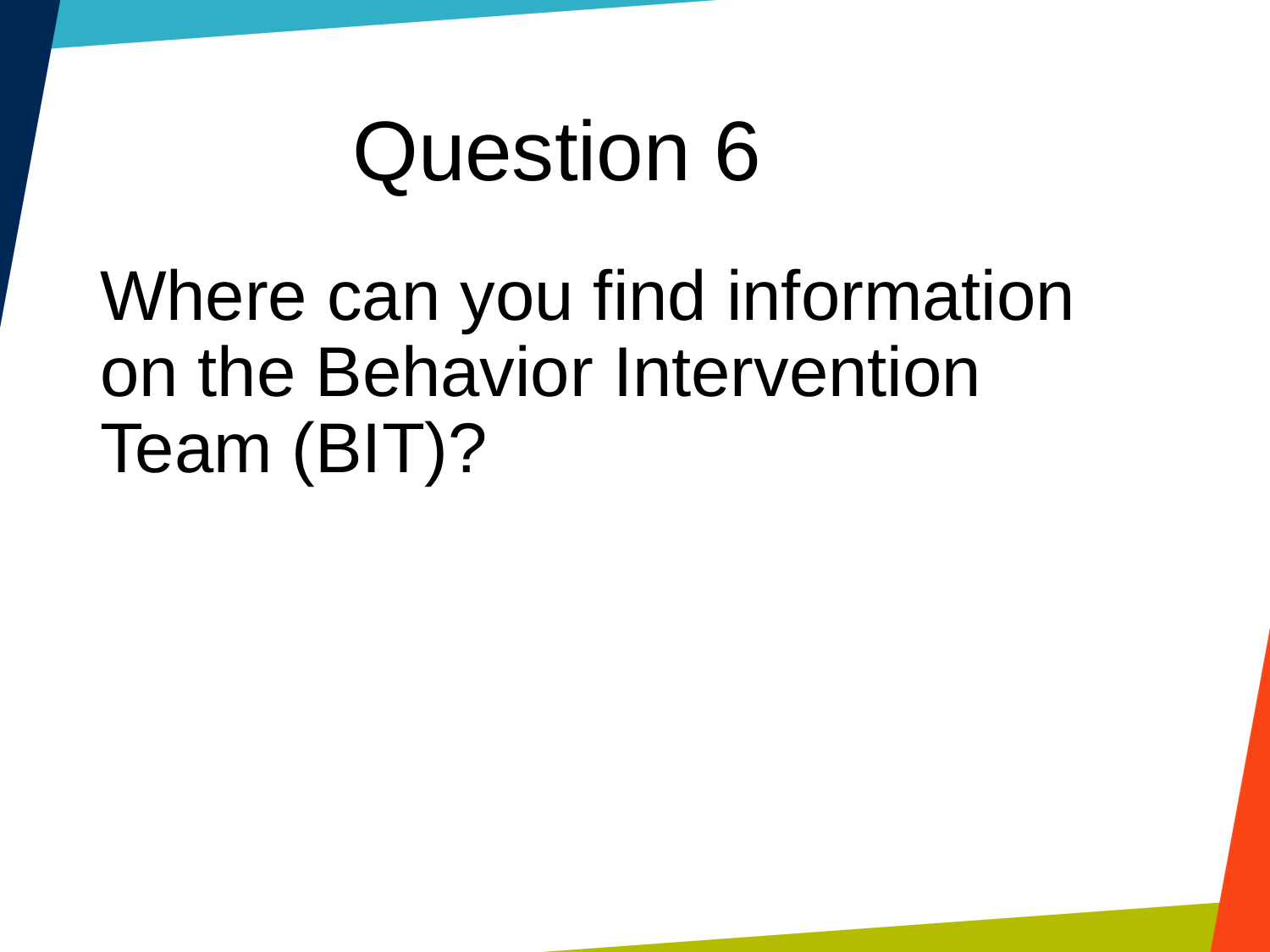

Question 6
Where can you find information on the Behavior Intervention Team (BIT)?